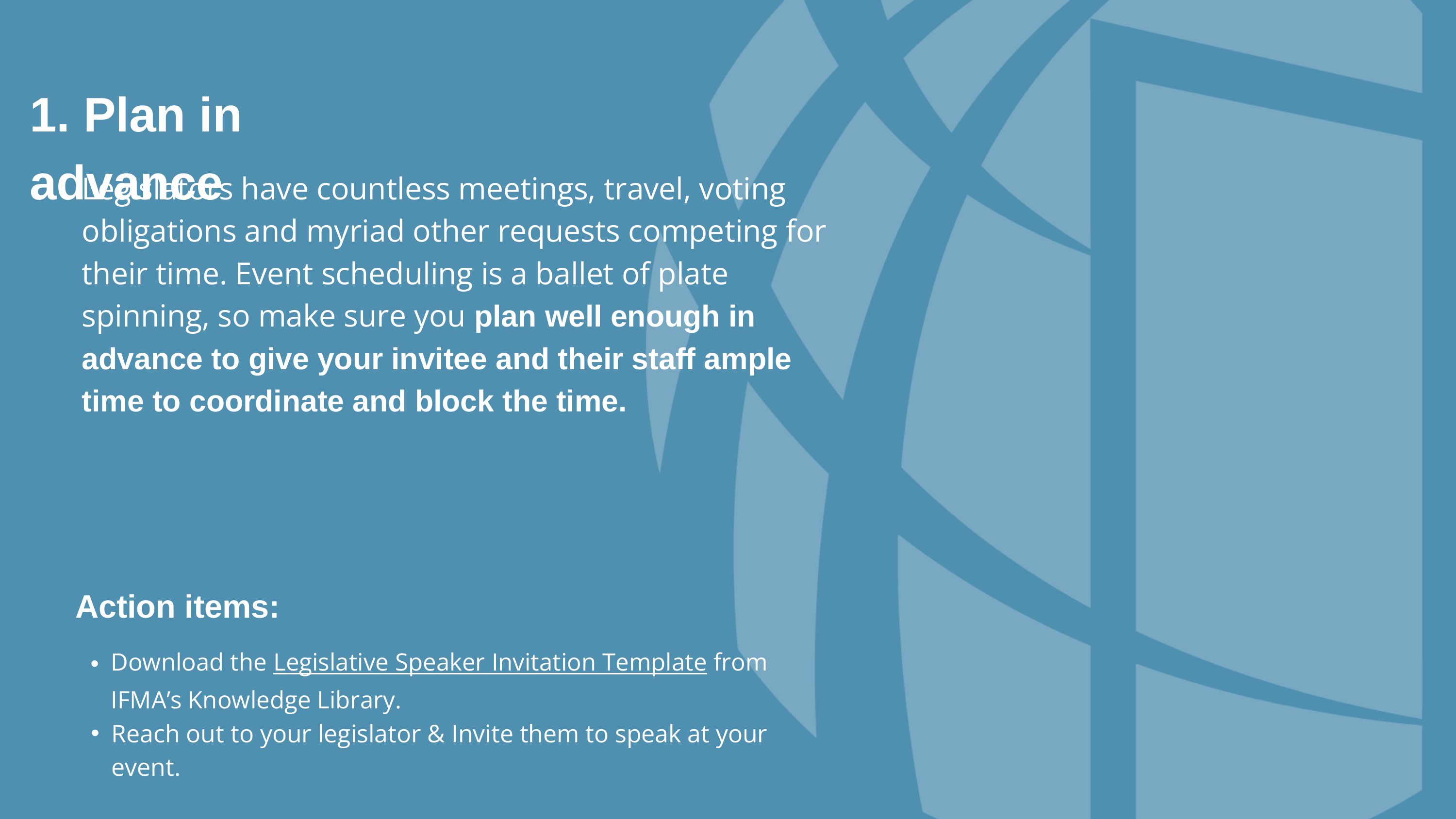

1. Plan in advance
Legislators have countless meetings, travel, voting obligations and myriad other requests competing for their time. Event scheduling is a ballet of plate spinning, so make sure you plan well enough in advance to give your invitee and their staff ample time to coordinate and block the time.
Action items:
Download the Legislative Speaker Invitation Template from IFMA’s Knowledge Library.
Reach out to your legislator & Invite them to speak at your event.